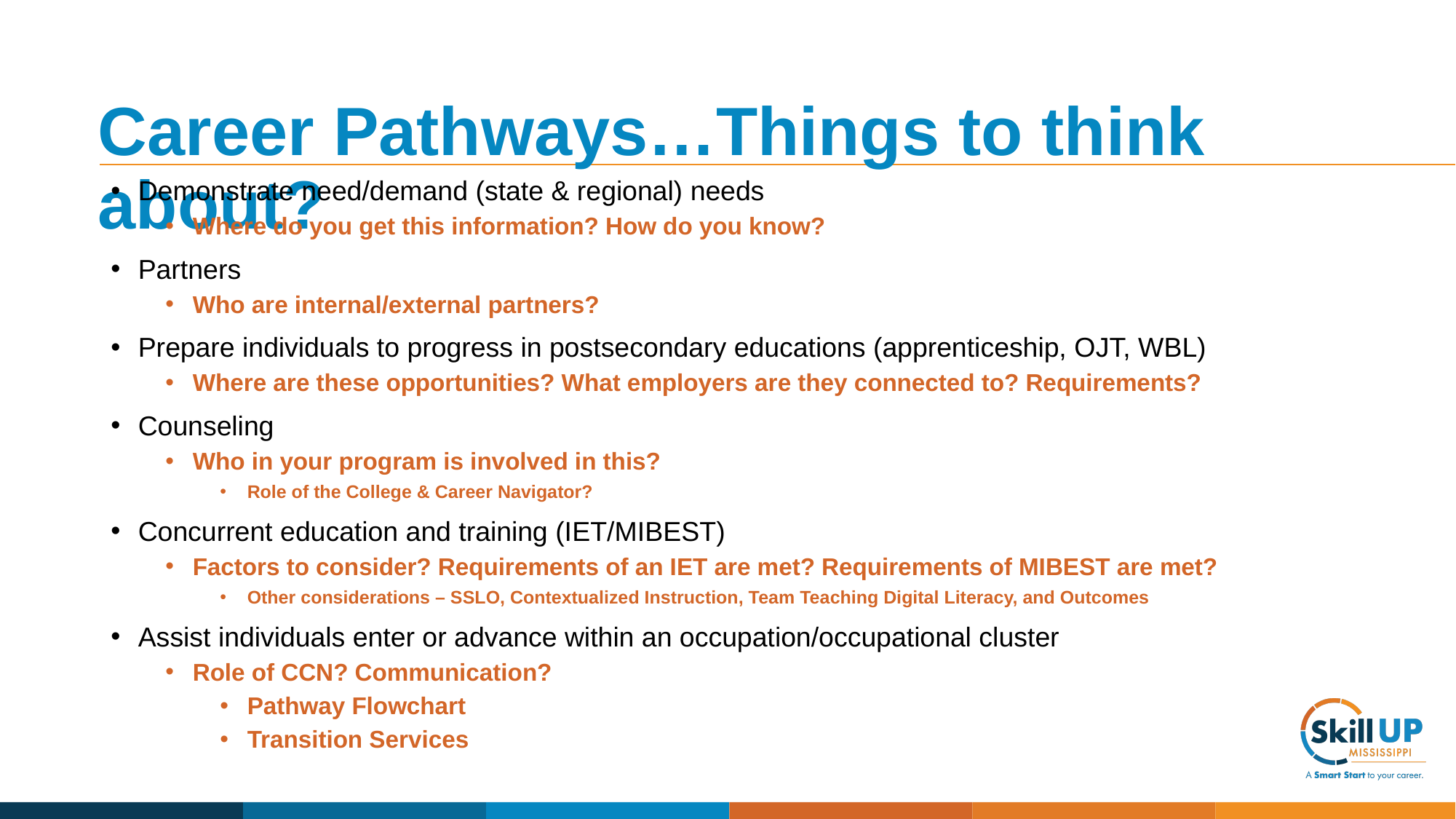

# Career Pathways…Things to think about?
Demonstrate need/demand (state & regional) needs
Where do you get this information? How do you know?
Partners
Who are internal/external partners?
Prepare individuals to progress in postsecondary educations (apprenticeship, OJT, WBL)
Where are these opportunities? What employers are they connected to? Requirements?
Counseling
Who in your program is involved in this?
Role of the College & Career Navigator?
Concurrent education and training (IET/MIBEST)
Factors to consider? Requirements of an IET are met? Requirements of MIBEST are met?
Other considerations – SSLO, Contextualized Instruction, Team Teaching Digital Literacy, and Outcomes
Assist individuals enter or advance within an occupation/occupational cluster
Role of CCN? Communication?
Pathway Flowchart
Transition Services